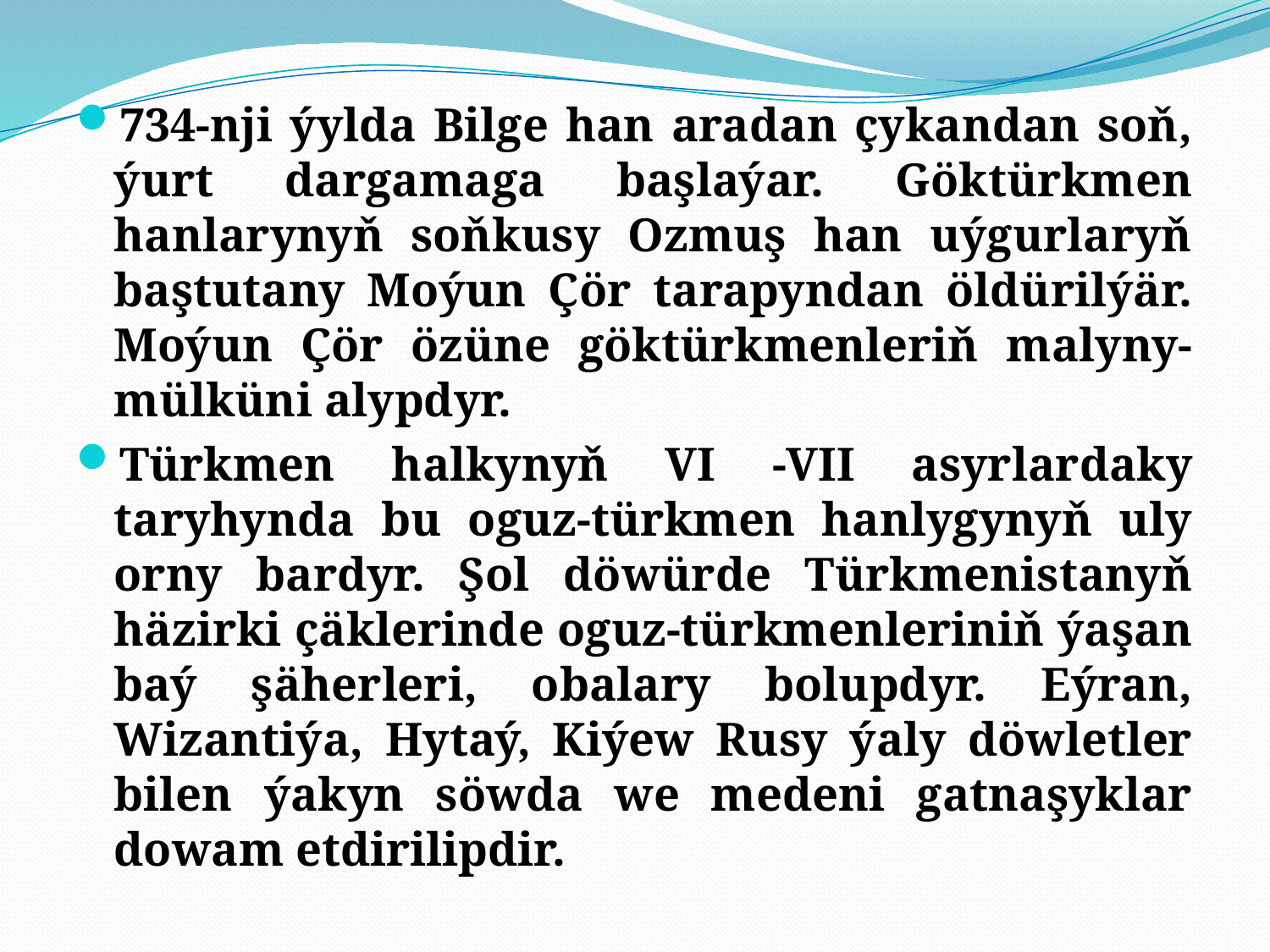

734-nji ýylda Bilge han aradan çykandan soň, ýurt dargamaga başlaýar. Göktürkmen hanlarynyň soňkusy Ozmuş han uýgurlaryň baştutany Moýun Çör tarapyndan öldürilýär. Moýun Çör özüne göktürkmenleriň malyny-mülküni alypdyr.
Türkmen halkynyň VI -VII asyrlardaky taryhynda bu oguz-türkmen hanlygynyň uly orny bardyr. Şol döwürde Türkmenistanyň häzirki çäklerinde oguz-türkmenleriniň ýaşan baý şäherleri, obalary bolupdyr. Eýran, Wizantiýa, Hytaý, Kiýew Rusy ýaly döwletler bilen ýakyn söwda we medeni gatnaşyklar dowam etdirilipdir.